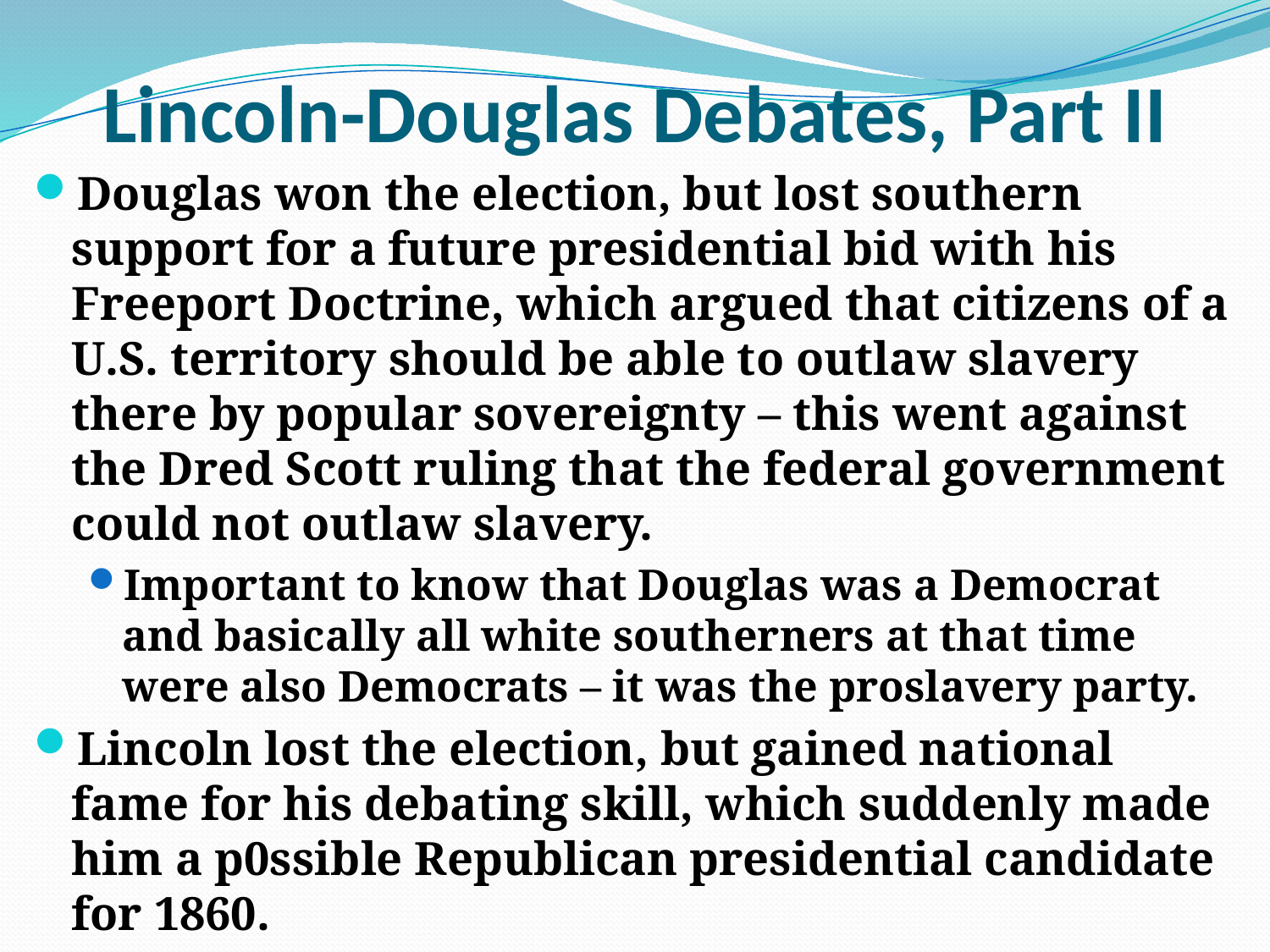

# Lincoln-Douglas Debates, Part II
Douglas won the election, but lost southern support for a future presidential bid with his Freeport Doctrine, which argued that citizens of a U.S. territory should be able to outlaw slavery there by popular sovereignty – this went against the Dred Scott ruling that the federal government could not outlaw slavery.
Important to know that Douglas was a Democrat and basically all white southerners at that time were also Democrats – it was the proslavery party.
Lincoln lost the election, but gained national fame for his debating skill, which suddenly made him a p0ssible Republican presidential candidate for 1860.